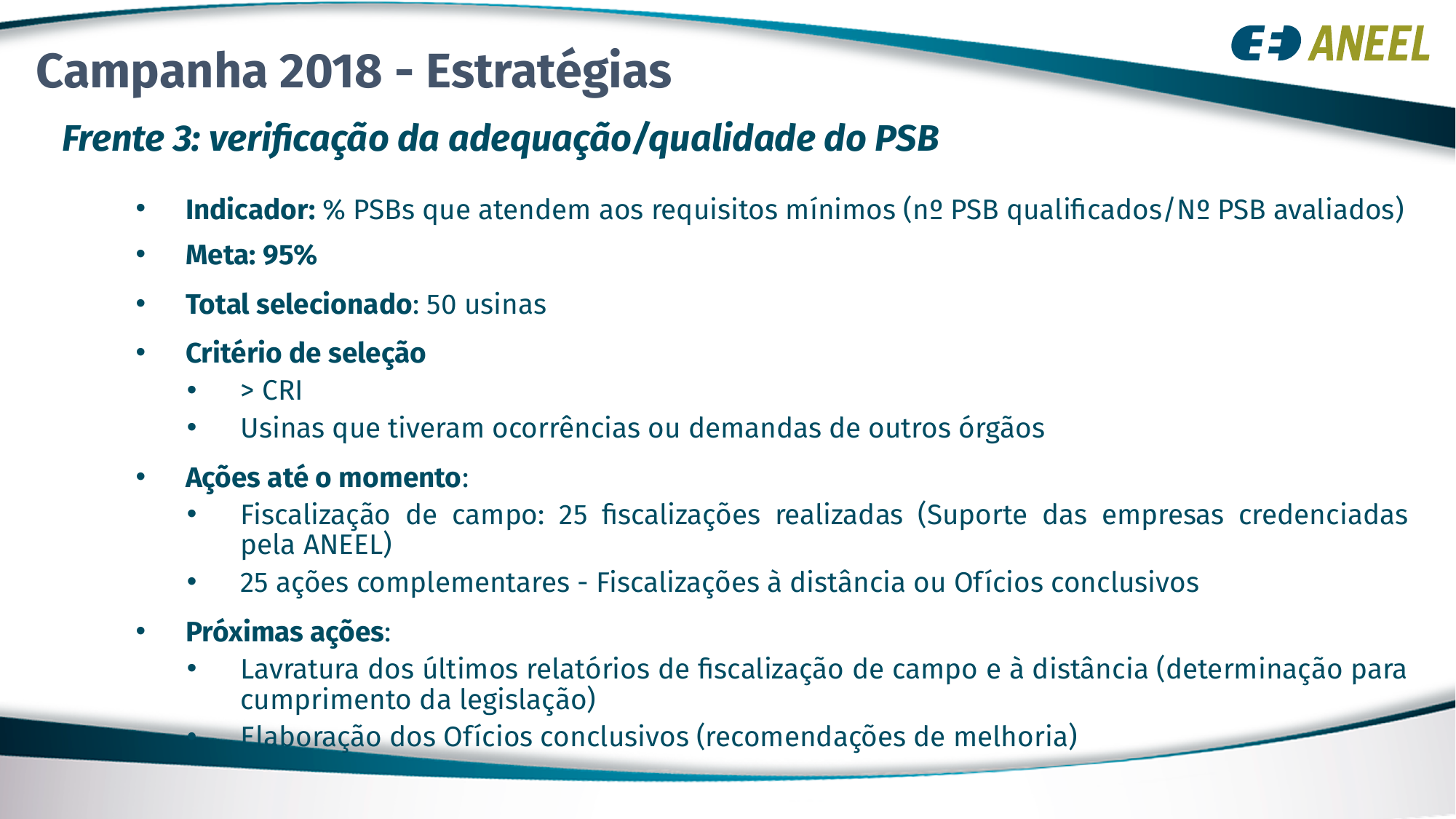

Campanha 2018 - Estratégias
Frente 3: verificação da adequação/qualidade do PSB
Indicador: % PSBs que atendem aos requisitos mínimos (nº PSB qualificados/Nº PSB avaliados)
Meta: 95%
Total selecionado: 50 usinas
Critério de seleção
> CRI
Usinas que tiveram ocorrências ou demandas de outros órgãos
Ações até o momento:
Fiscalização de campo: 25 fiscalizações realizadas (Suporte das empresas credenciadas pela ANEEL)
25 ações complementares - Fiscalizações à distância ou Ofícios conclusivos
Próximas ações:
Lavratura dos últimos relatórios de fiscalização de campo e à distância (determinação para cumprimento da legislação)
Elaboração dos Ofícios conclusivos (recomendações de melhoria)